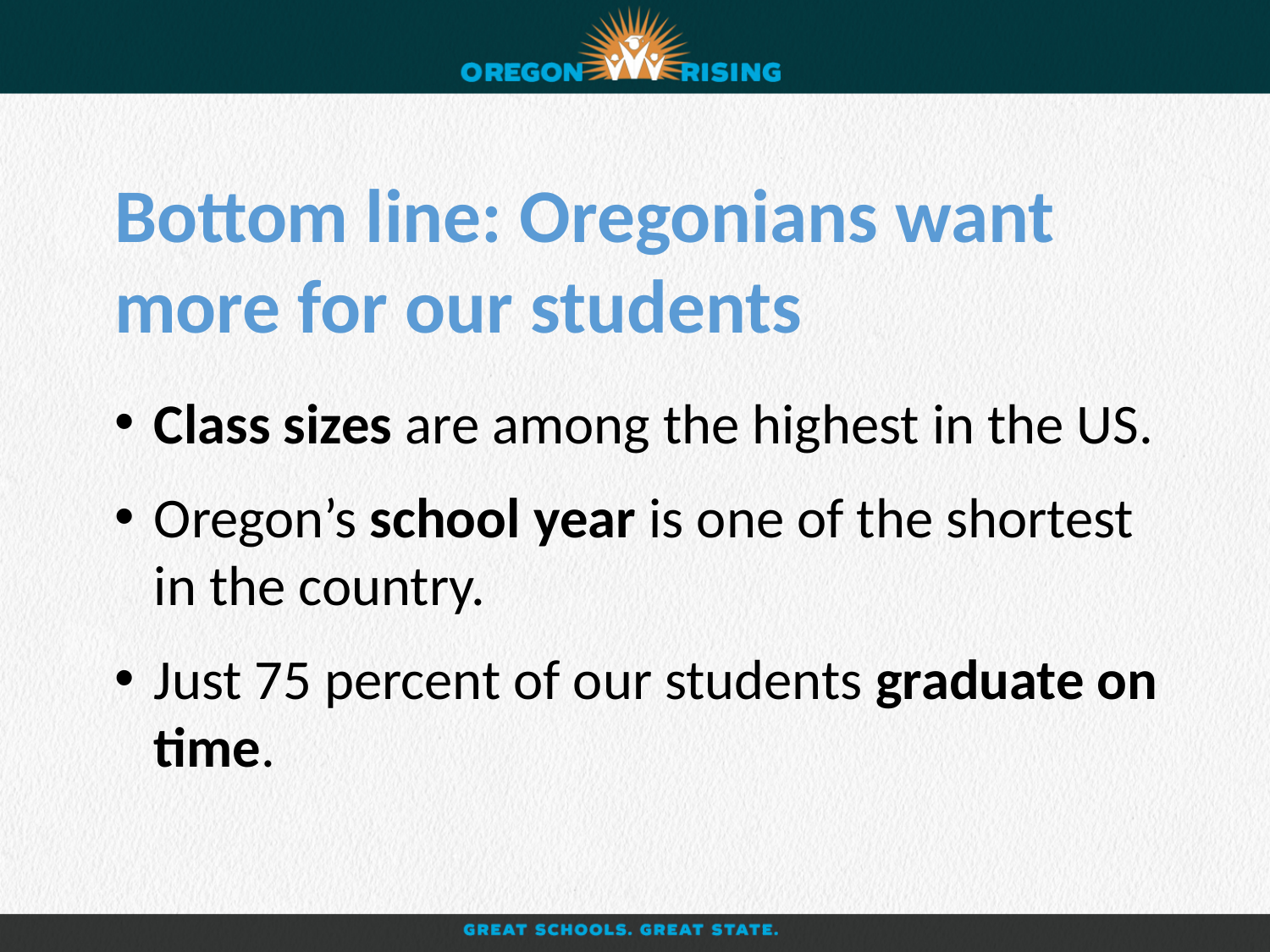

Bottom line: Oregonians want
more for our students
Class sizes are among the highest in the US.
Oregon’s school year is one of the shortest in the country.
Just 75 percent of our students graduate on time.